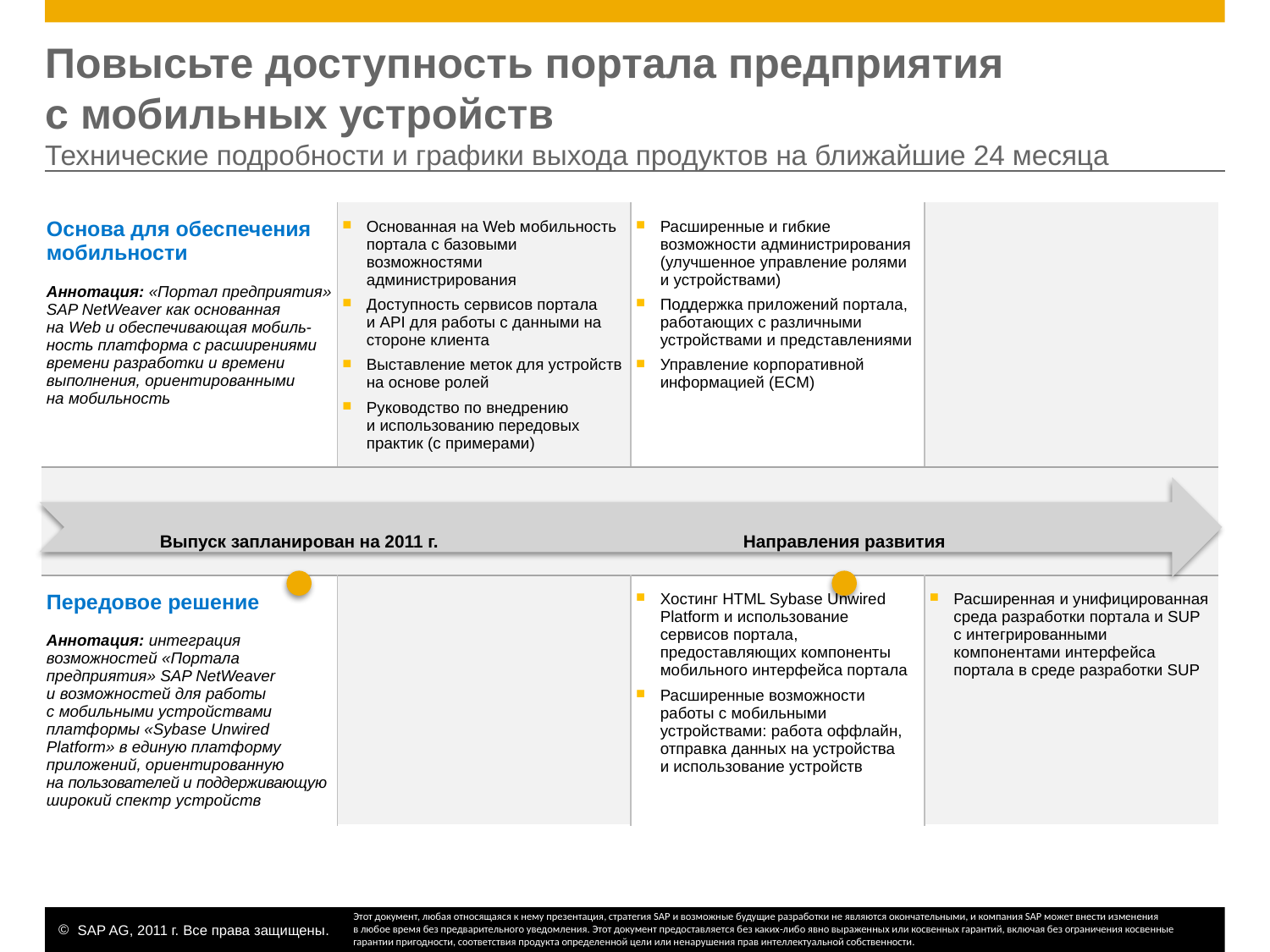

# Повысьте доступность портала предприятия с мобильных устройств Технические подробности и графики выхода продуктов на ближайшие 24 месяца
| Основа для обеспечения мобильности Аннотация: «Портал предприятия» SAP NetWeaver как основанная на Web и обеспечивающая мобиль-ность платформа с расширениями времени разработки и времени выполнения, ориентированными на мобильность | Основанная на Web мобильность портала с базовыми возможностями администрирования Доступность сервисов портала и API для работы с данными на стороне клиента Выставление меток для устройств на основе ролей Руководство по внедрению и использованию передовых практик (с примерами) | Расширенные и гибкие возможности администрирования (улучшенное управление ролями и устройствами) Поддержка приложений портала, работающих с различными устройствами и представлениями Управление корпоративной информацией (ECM) |  |
| --- | --- | --- | --- |
|  |  |  |  |
| Передовое решение Аннотация: интеграция возможностей «Портала предприятия» SAP NetWeaver и возможностей для работы с мобильными устройствами платформы «Sybase Unwired Platform» в единую платформу приложений, ориентированную на пользователей и поддерживающую широкий спектр устройств |  | Хостинг HTML Sybase Unwired Platform и использование сервисов портала, предоставляющих компоненты мобильного интерфейса портала Расширенные возможности работы с мобильными устройствами: работа оффлайн, отправка данных на устройства и использование устройств | Расширенная и унифицированная среда разработки портала и SUP с интегрированными компонентами интерфейса портала в среде разработки SUP |
Выпуск запланирован на 2011 г.
Направления развития
Этот документ, любая относящаяся к нему презентация, стратегия SAP и возможные будущие разработки не являются окончательными, и компания SAP может внести изменения в любое время без предварительного уведомления. Этот документ предоставляется без каких-либо явно выраженных или косвенных гарантий, включая без ограничения косвенные гарантии пригодности, соответствия продукта определенной цели или ненарушения прав интеллектуальной собственности.